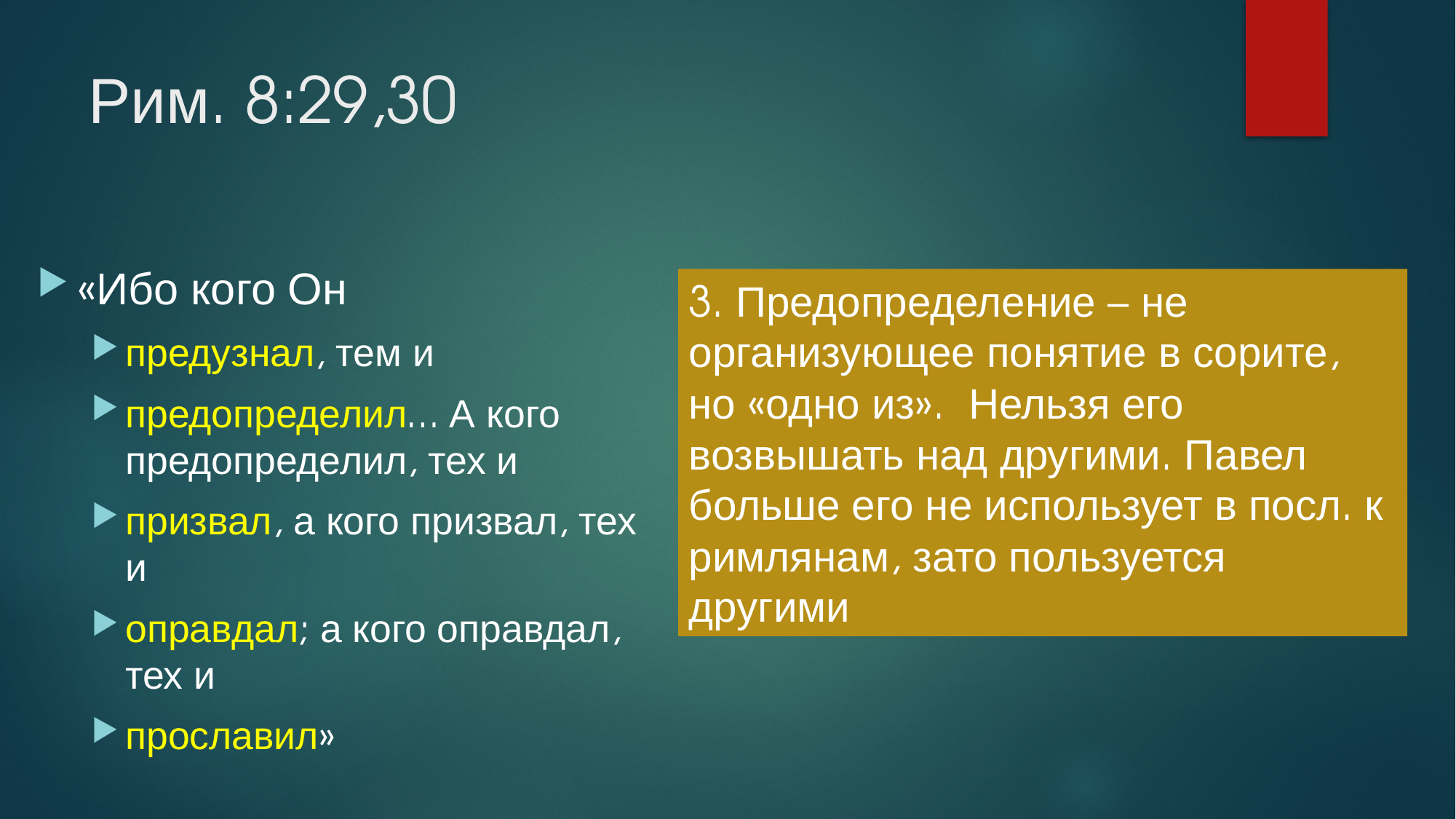

# Рим. 8:29,30
«Ибо кого Он
предузнал, тем и
предопределил… А кого предопределил, тех и
призвал, а кого призвал, тех и
оправдал; а кого оправдал, тех и
прославил»
3. Предопределение – не организующее понятие в сорите, но «одно из».  Нельзя его возвышать над другими. Павел больше его не использует в посл. к римлянам, зато пользуется другими